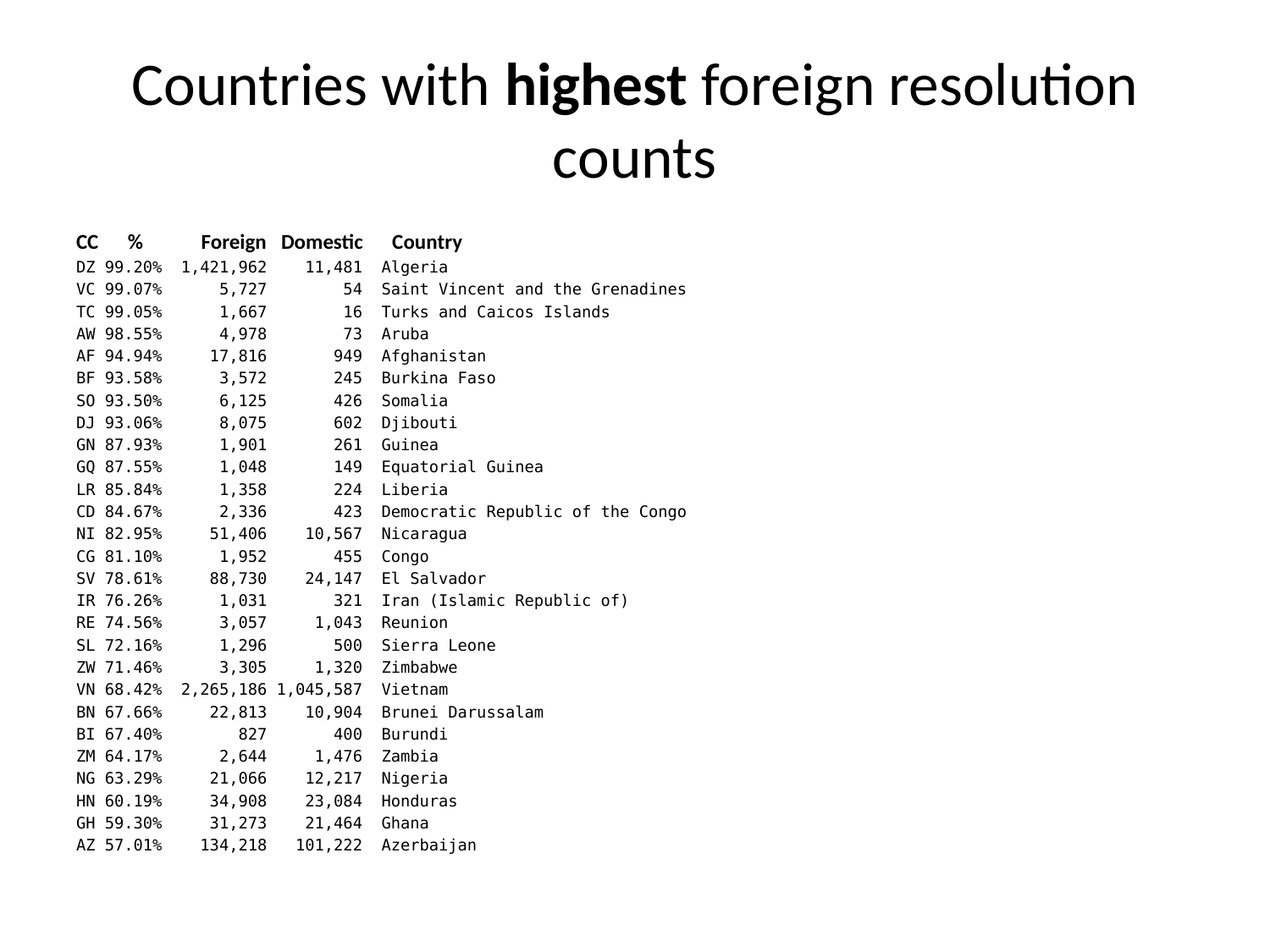

# Countries with highest foreign resolution counts
CC      %            Foreign   Domestic      Country
DZ 99.20%  1,421,962    11,481  Algeria
VC 99.07%      5,727        54  Saint Vincent and the Grenadines
TC 99.05%      1,667        16  Turks and Caicos Islands
AW 98.55%      4,978        73  Aruba
AF 94.94%     17,816       949  Afghanistan
BF 93.58%      3,572       245  Burkina Faso
SO 93.50%      6,125       426  Somalia
DJ 93.06%      8,075       602  Djibouti
GN 87.93%      1,901       261  Guinea
GQ 87.55%      1,048       149  Equatorial Guinea
LR 85.84%      1,358       224  Liberia
CD 84.67%      2,336       423  Democratic Republic of the Congo
NI 82.95%     51,406    10,567  Nicaragua
CG 81.10%      1,952       455  Congo
SV 78.61%     88,730    24,147  El Salvador
IR 76.26%      1,031       321  Iran (Islamic Republic of)
RE 74.56%      3,057     1,043  Reunion
SL 72.16%      1,296       500  Sierra Leone
ZW 71.46%      3,305     1,320  Zimbabwe
VN 68.42%  2,265,186 1,045,587  Vietnam
BN 67.66%     22,813    10,904  Brunei Darussalam
BI 67.40%        827       400  Burundi
ZM 64.17%      2,644     1,476  Zambia
NG 63.29%     21,066    12,217  Nigeria
HN 60.19%     34,908    23,084  Honduras
GH 59.30%     31,273    21,464  Ghana
AZ 57.01%    134,218   101,222  Azerbaijan